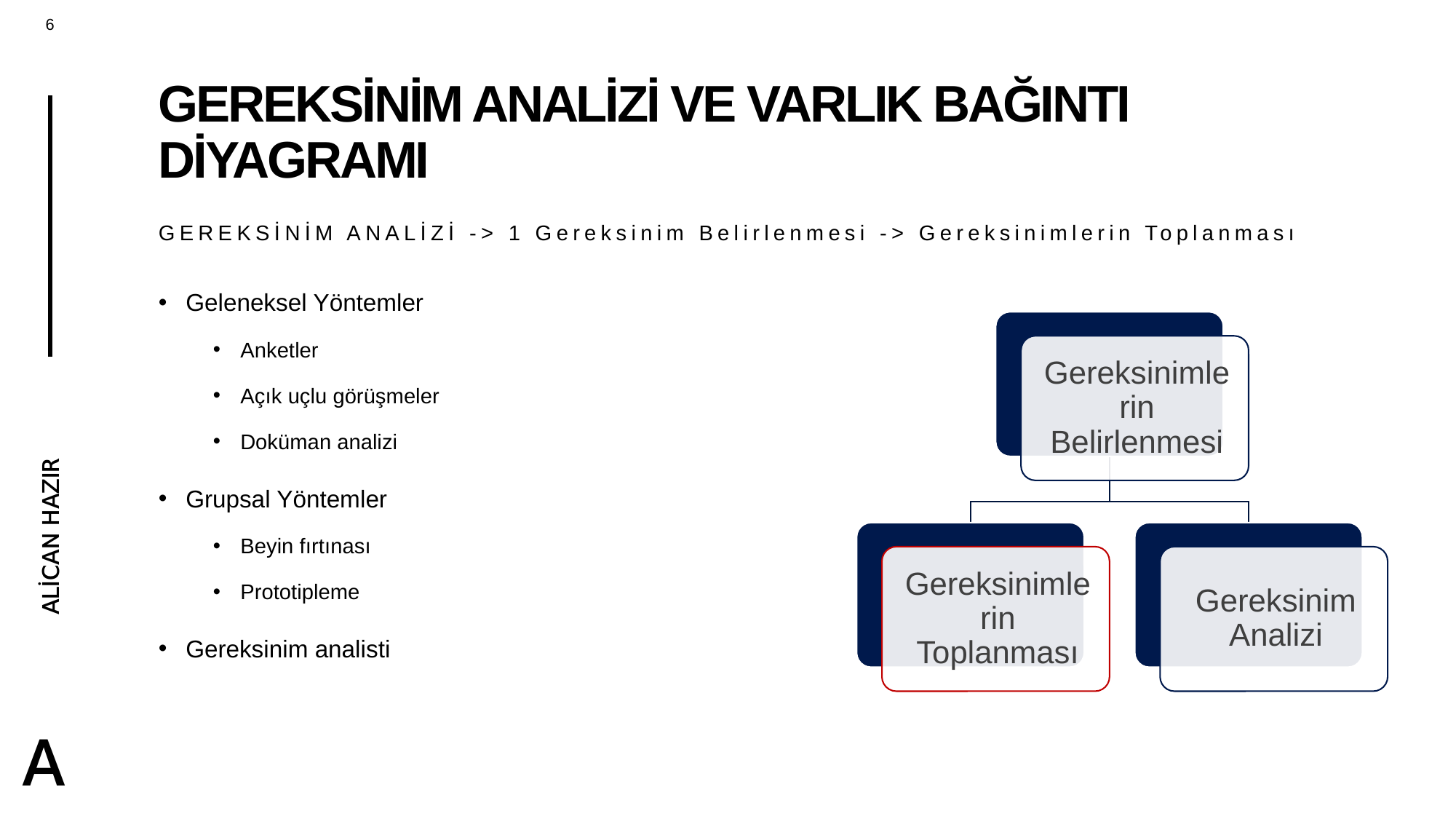

# GEREKSİNİM ANALİZİ VE VARLIK BAĞINTI DİYAGRAMI
GEREKSİNİM ANALİZİ -> 1 Gereksinim Belirlenmesi -> Gereksinimlerin Toplanması
Geleneksel Yöntemler
Anketler
Açık uçlu görüşmeler
Doküman analizi
Grupsal Yöntemler
Beyin fırtınası
Prototipleme
Gereksinim analisti
Gereksinimlerin Belirlenmesi
Gereksinimlerin Toplanması
Gereksinim Analizi